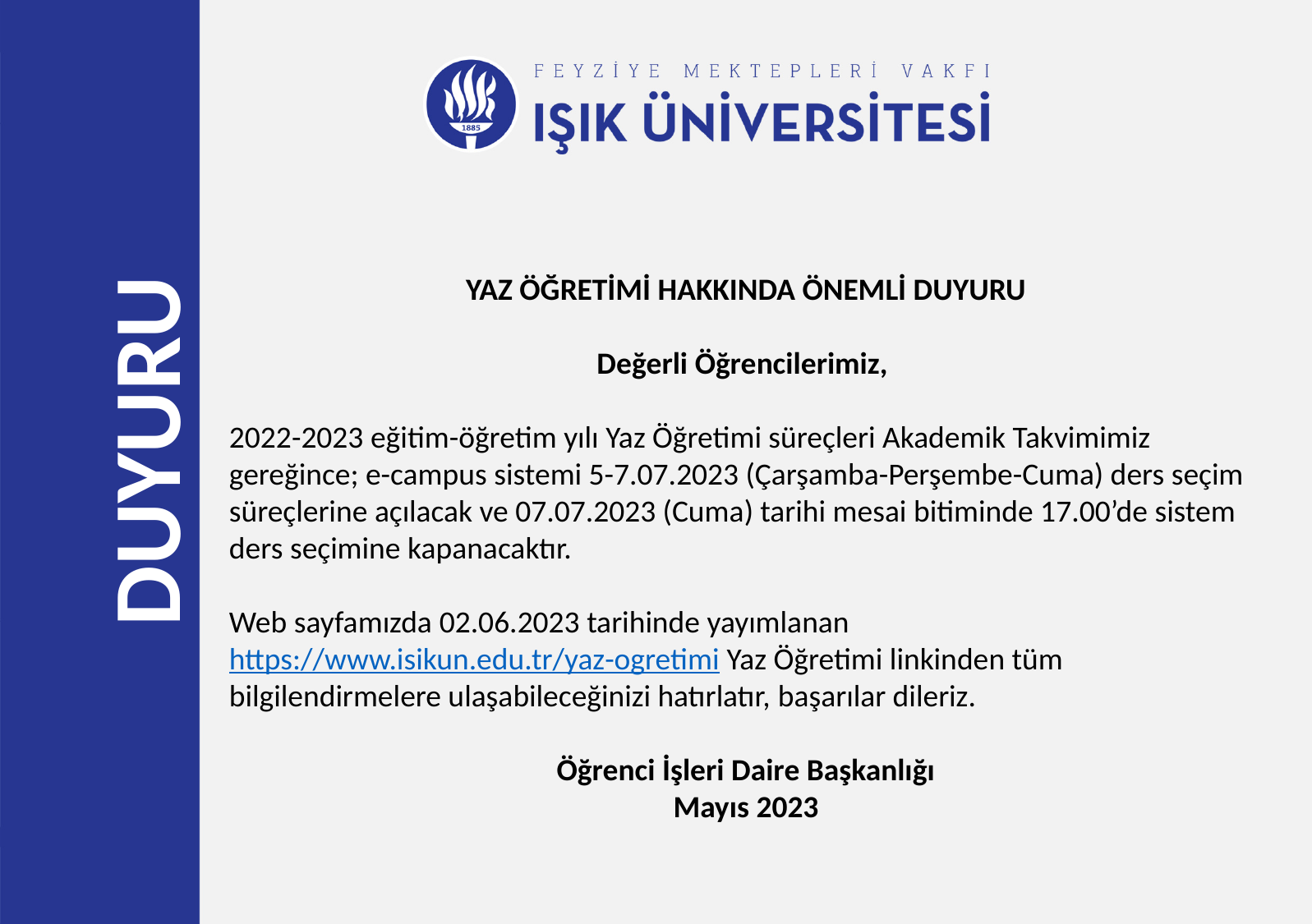

YAZ ÖĞRETİMİ HAKKINDA ÖNEMLİ DUYURU

Değerli Öğrencilerimiz,

2022-2023 eğitim-öğretim yılı Yaz Öğretimi süreçleri Akademik Takvimimiz gereğince; e-campus sistemi 5-7.07.2023 (Çarşamba-Perşembe-Cuma) ders seçim süreçlerine açılacak ve 07.07.2023 (Cuma) tarihi mesai bitiminde 17.00’de sistem ders seçimine kapanacaktır.

Web sayfamızda 02.06.2023 tarihinde yayımlanan https://www.isikun.edu.tr/yaz-ogretimi Yaz Öğretimi linkinden tüm bilgilendirmelere ulaşabileceğinizi hatırlatır, başarılar dileriz.

Öğrenci İşleri Daire Başkanlığı
Mayıs 2023
DUYURU